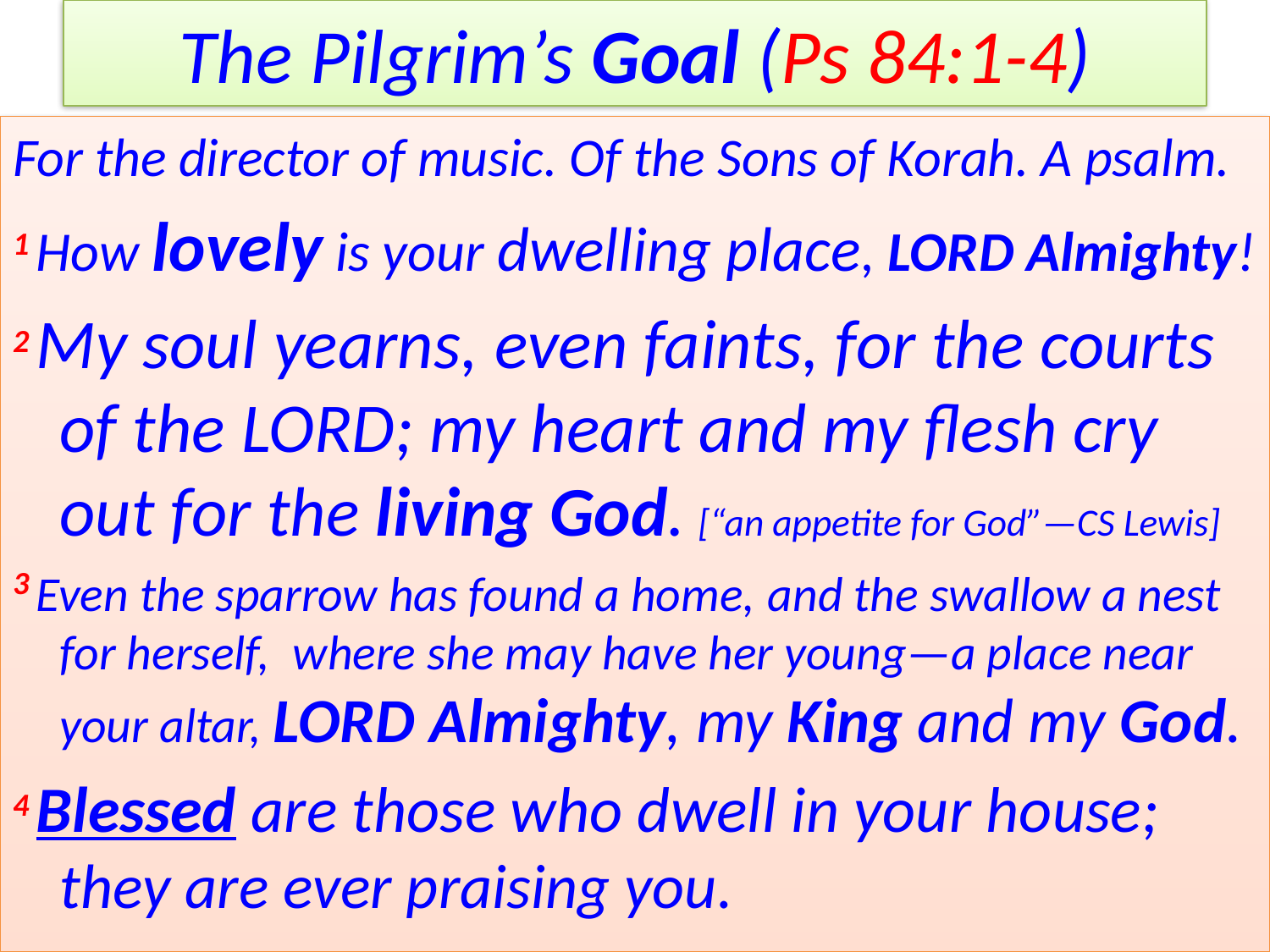

# The Pilgrim’s Goal (Ps 84:1-4)
For the director of music. Of the Sons of Korah. A psalm.
1 How lovely is your dwelling place, Lord Almighty!
2 My soul yearns, even faints, for the courts of the Lord; my heart and my flesh cry out for the living God. [“an appetite for God”—CS Lewis]
3 Even the sparrow has found a home, and the swallow a nest for herself,  where she may have her young—a place near your altar, Lord Almighty, my King and my God.
4 Blessed are those who dwell in your house; they are ever praising you.